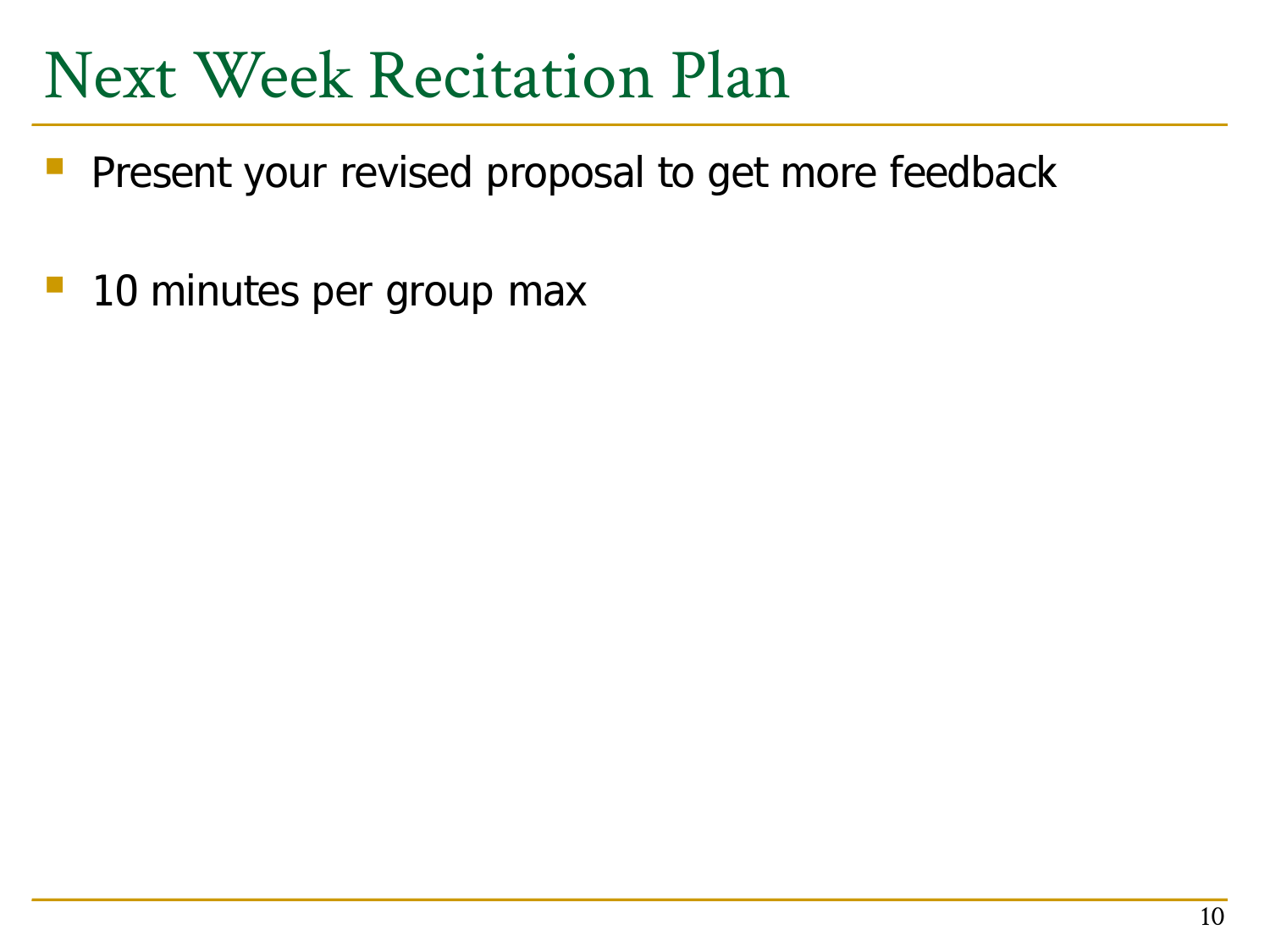

# Next Week Recitation Plan
Present your revised proposal to get more feedback

10 minutes per group max
10